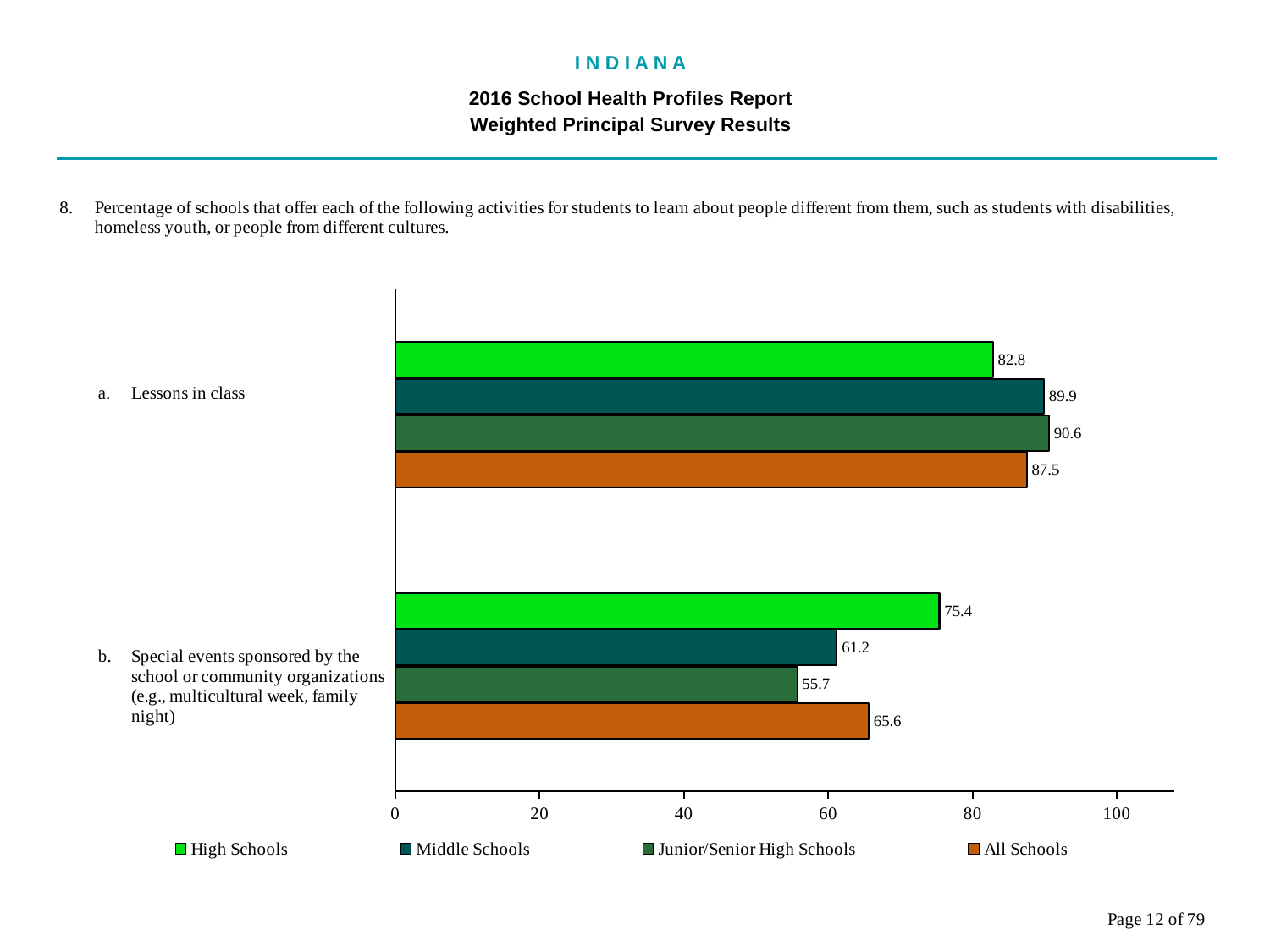

I N D I A N A
2016 School Health Profiles Report
Weighted Principal Survey Results

### Chart

| Category | All Schools | Junior/Senior High Schools | Middle Schools | High Schools |
|---|---|---|---|---|
| Special events sponsored by the school or community organizations (e.g., multicultural week, family night) | 65.6 | 55.7 | 61.2 | 75.4 |
| Lessons in class | 87.5 | 90.6 | 89.9 | 82.8 |